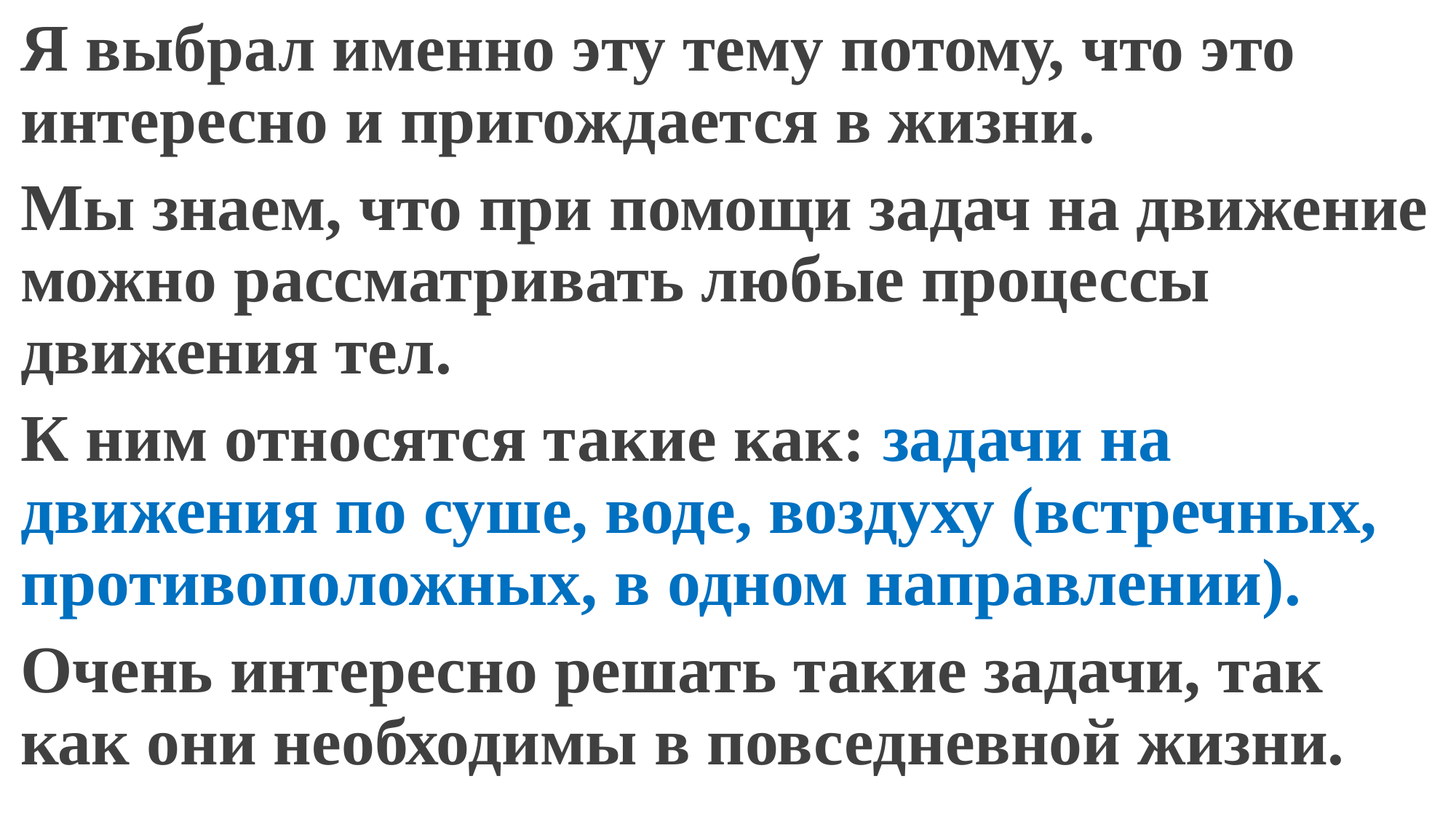

Я выбрал именно эту тему потому, что это интересно и пригождается в жизни.
Мы знаем, что при помощи задач на движение можно рассматривать любые процессы движения тел.
К ним относятся такие как: задачи на движения по суше, воде, воздуху (встречных, противоположных, в одном направлении).
Очень интересно решать такие задачи, так как они необходимы в повседневной жизни.